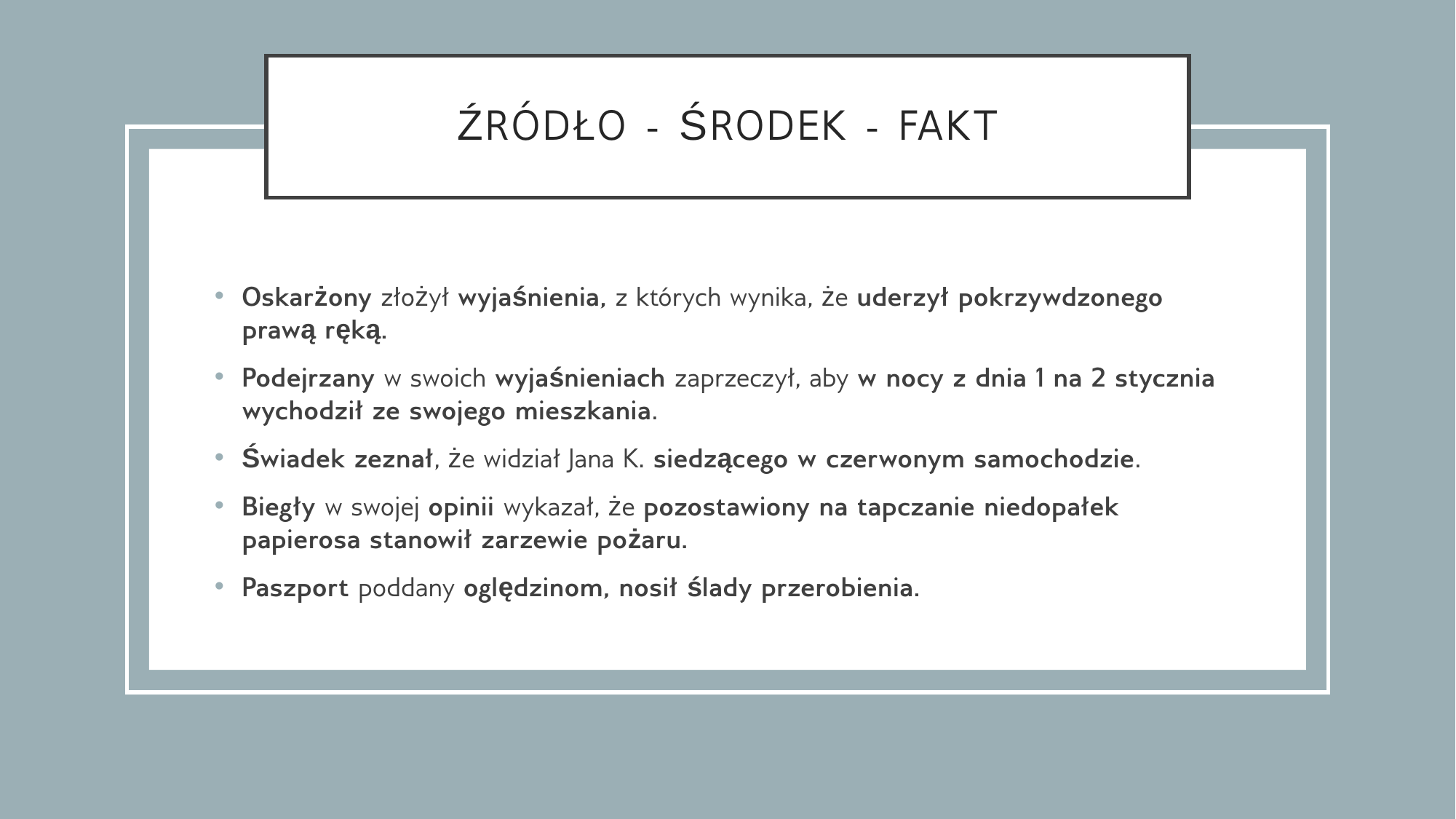

# Źródło - środek - fakt

Oskarżony złożył wyjaśnienia, z których wynika, że uderzył pokrzywdzonego prawą ręką.
Podejrzany w swoich wyjaśnieniach zaprzeczył, aby w nocy z dnia 1 na 2 stycznia wychodził ze swojego mieszkania.
Świadek zeznał, że widział Jana K. siedzącego w czerwonym samochodzie.
Biegły w swojej opinii wykazał, że pozostawiony na tapczanie niedopałek papierosa stanowił zarzewie pożaru.
Paszport poddany oględzinom, nosił ślady przerobienia.